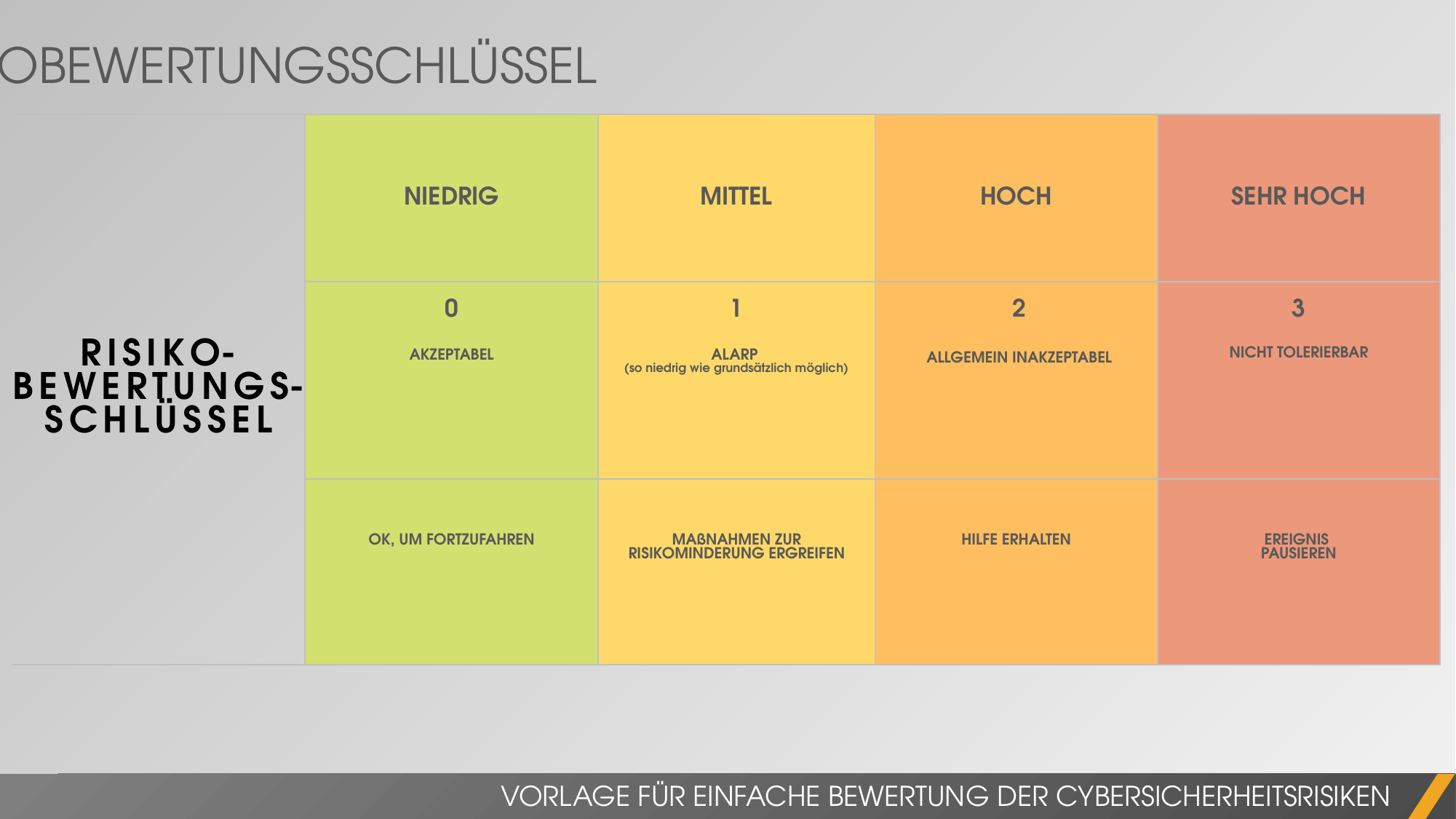

RISIKOBEWERTUNGSSCHLÜSSEL
| R I S I K O- B E W E R T U N G S- S C H L Ü S S E L | NIEDRIG | MITTEL | HOCH | SEHR HOCH |
| --- | --- | --- | --- | --- |
|  | 0   AKZEPTABEL | 1   ALARP (so niedrig wie grundsätzlich möglich) | 2   ALLGEMEIN INAKZEPTABEL | 3   NICHT TOLERIERBAR |
|  | OK, UM FORTZUFAHREN | MAßNAHMEN ZUR RISIKOMINDERUNG ERGREIFEN | HILFE ERHALTEN | EREIGNIS PAUSIEREN |
VORLAGE FÜR EINFACHE BEWERTUNG DER CYBERSICHERHEITSRISIKEN
PROJEKTBERICHT